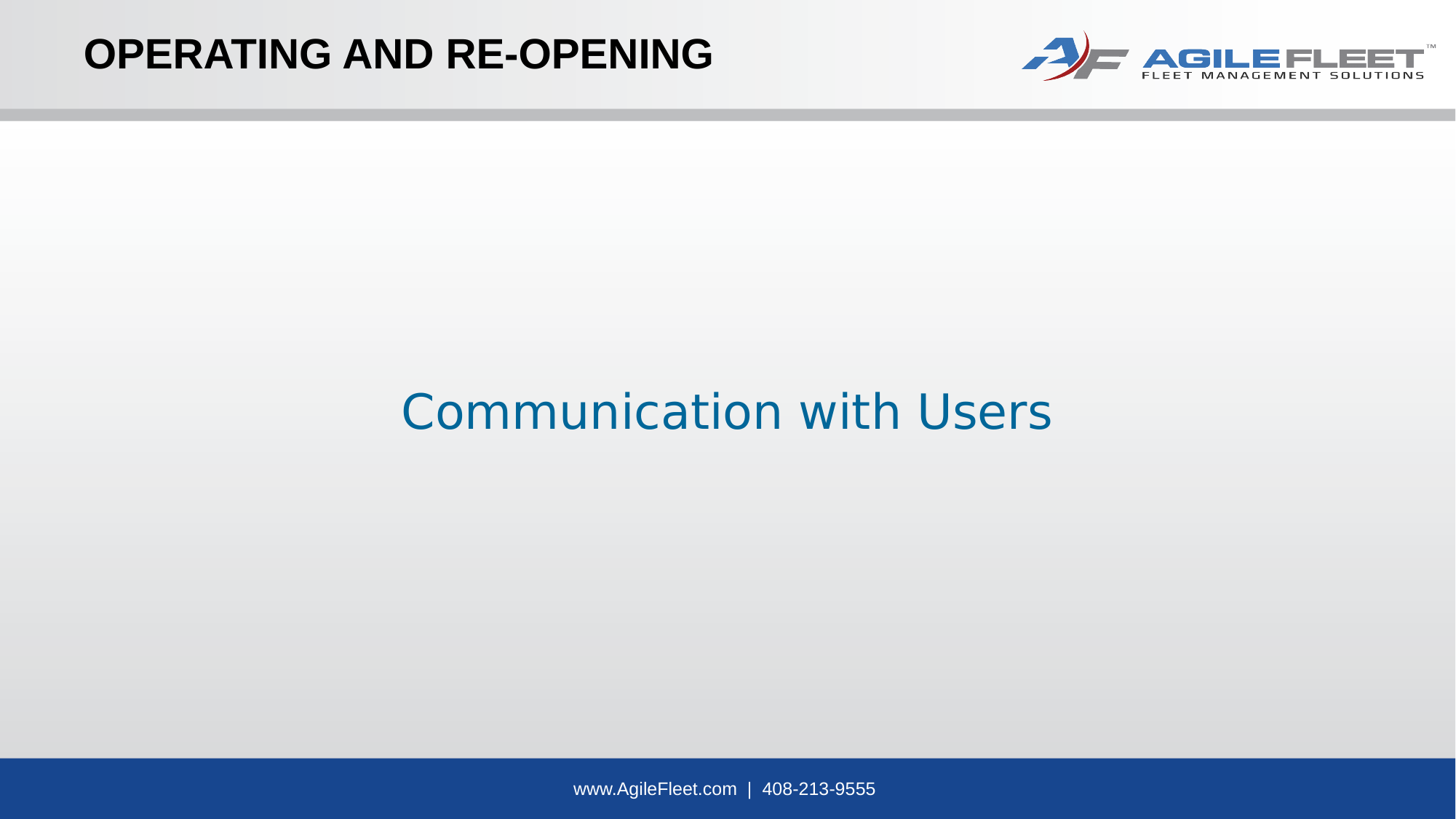

# Operating and Re-Opening
Communication with Users
www.AgileFleet.com  |  408-213-9555